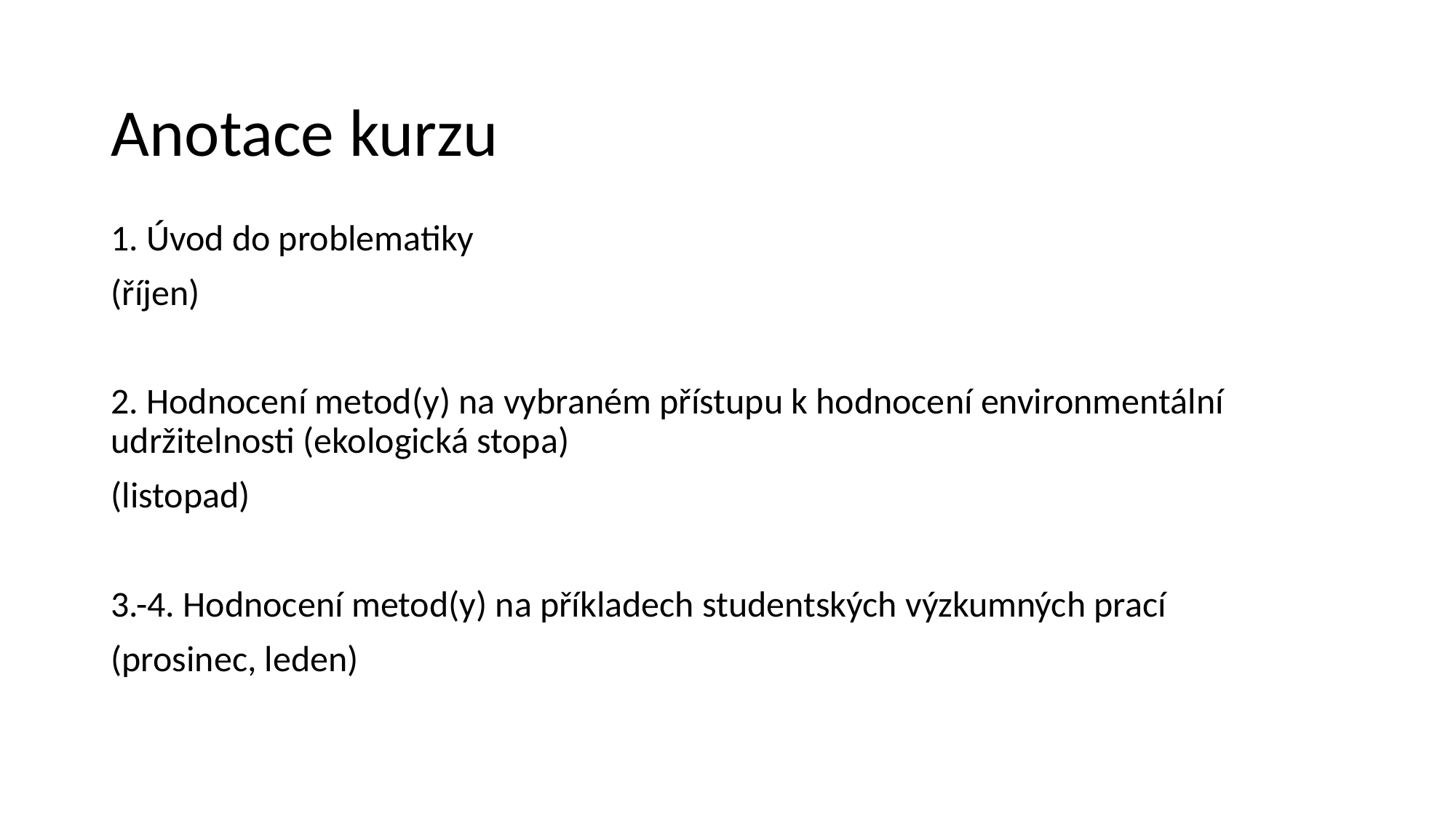

# Anotace kurzu
1. Úvod do problematiky
(říjen)

2. Hodnocení metod(y) na vybraném přístupu k hodnocení environmentální udržitelnosti (ekologická stopa)
(listopad)

3.-4. Hodnocení metod(y) na příkladech studentských výzkumných prací
(prosinec, leden)